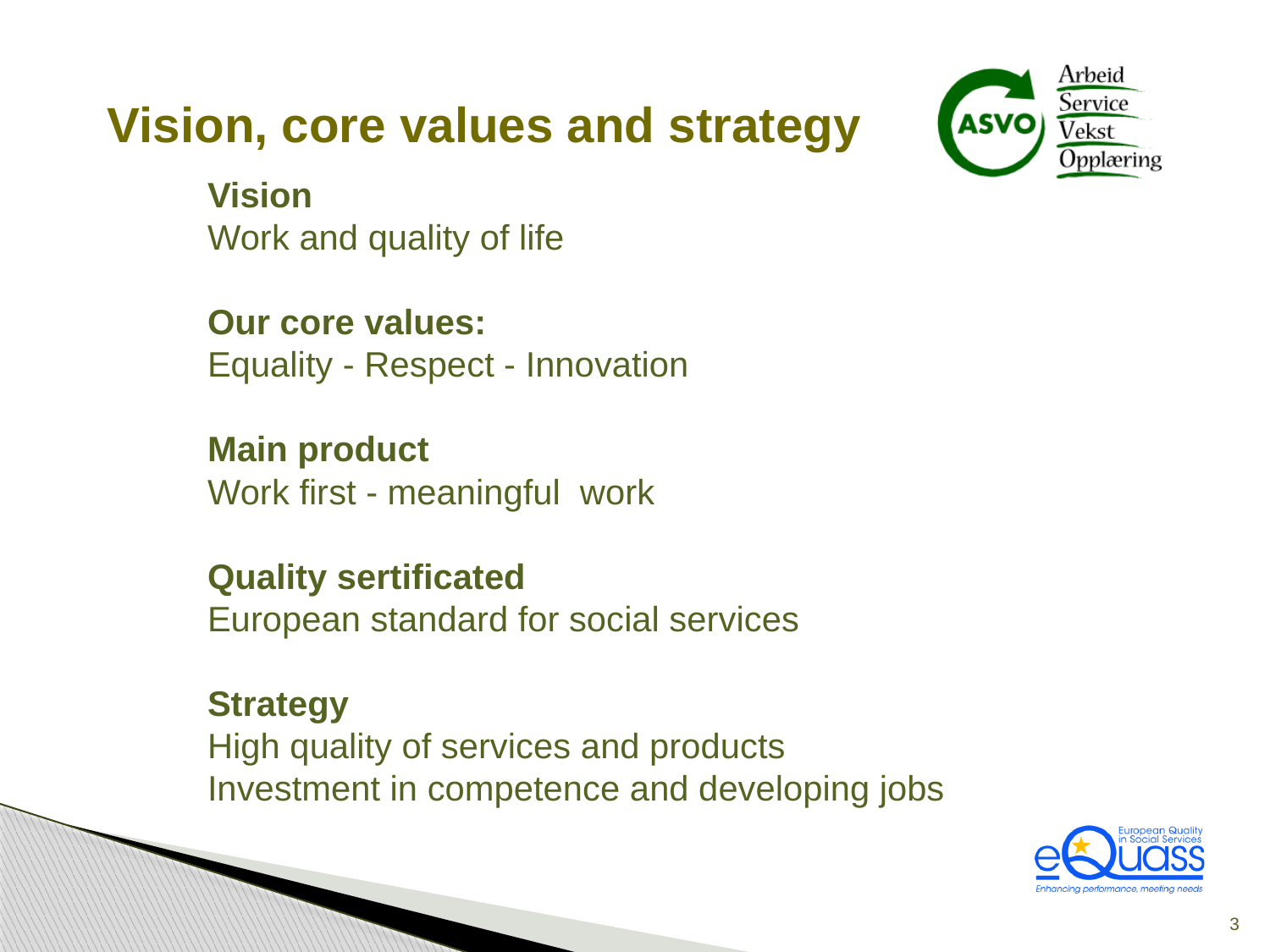

# Vision, core values and strategy
Vision
Work and quality of life

Our core values:
Equality - Respect - Innovation

Main product
Work first - meaningful  work

Quality sertificated
European standard for social services

Strategy
High quality of services and products
Investment in competence and developing jobs

3